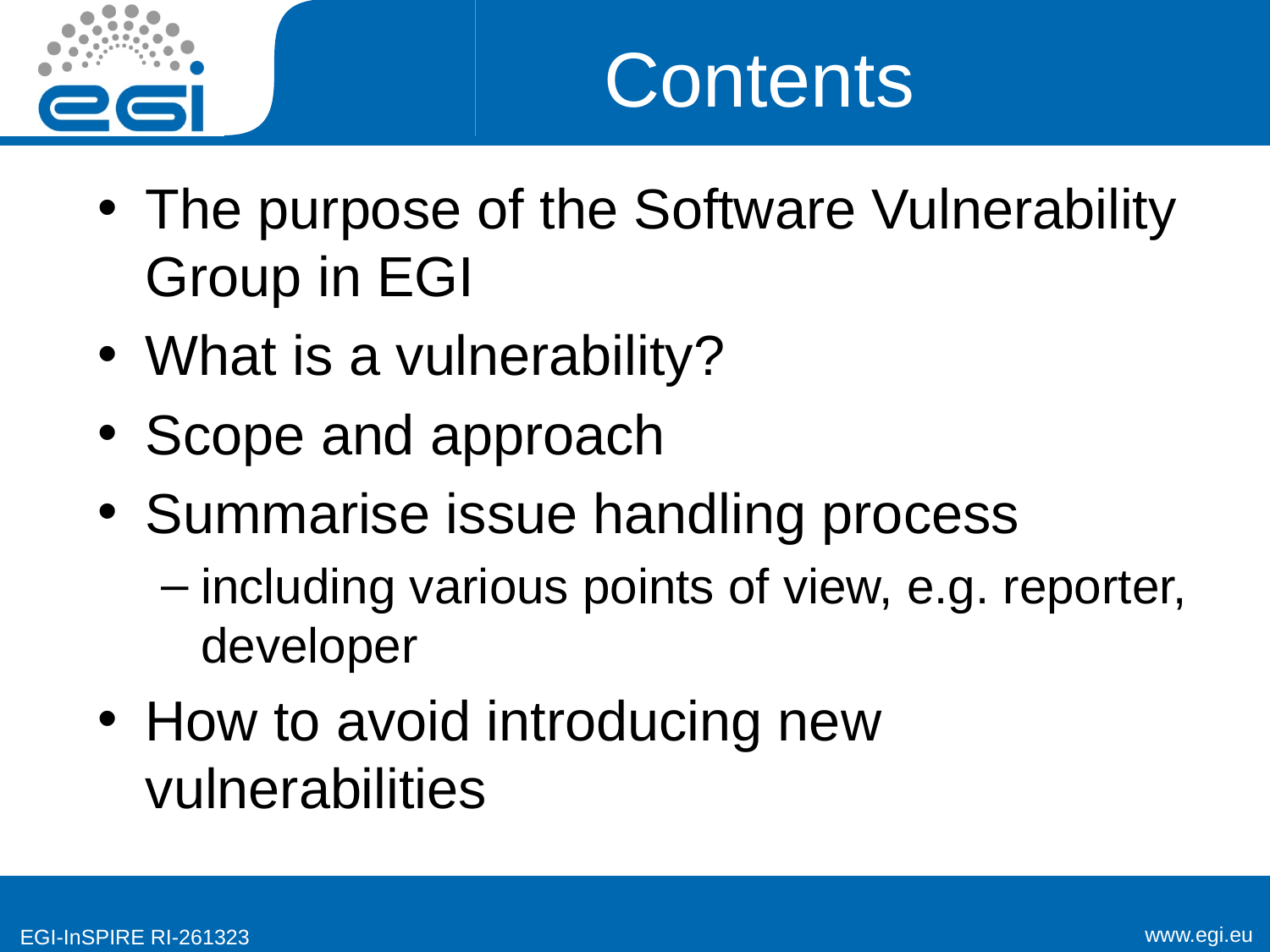

# Contents
The purpose of the Software Vulnerability Group in EGI
What is a vulnerability?
Scope and approach
Summarise issue handling process
including various points of view, e.g. reporter, developer
How to avoid introducing new vulnerabilities